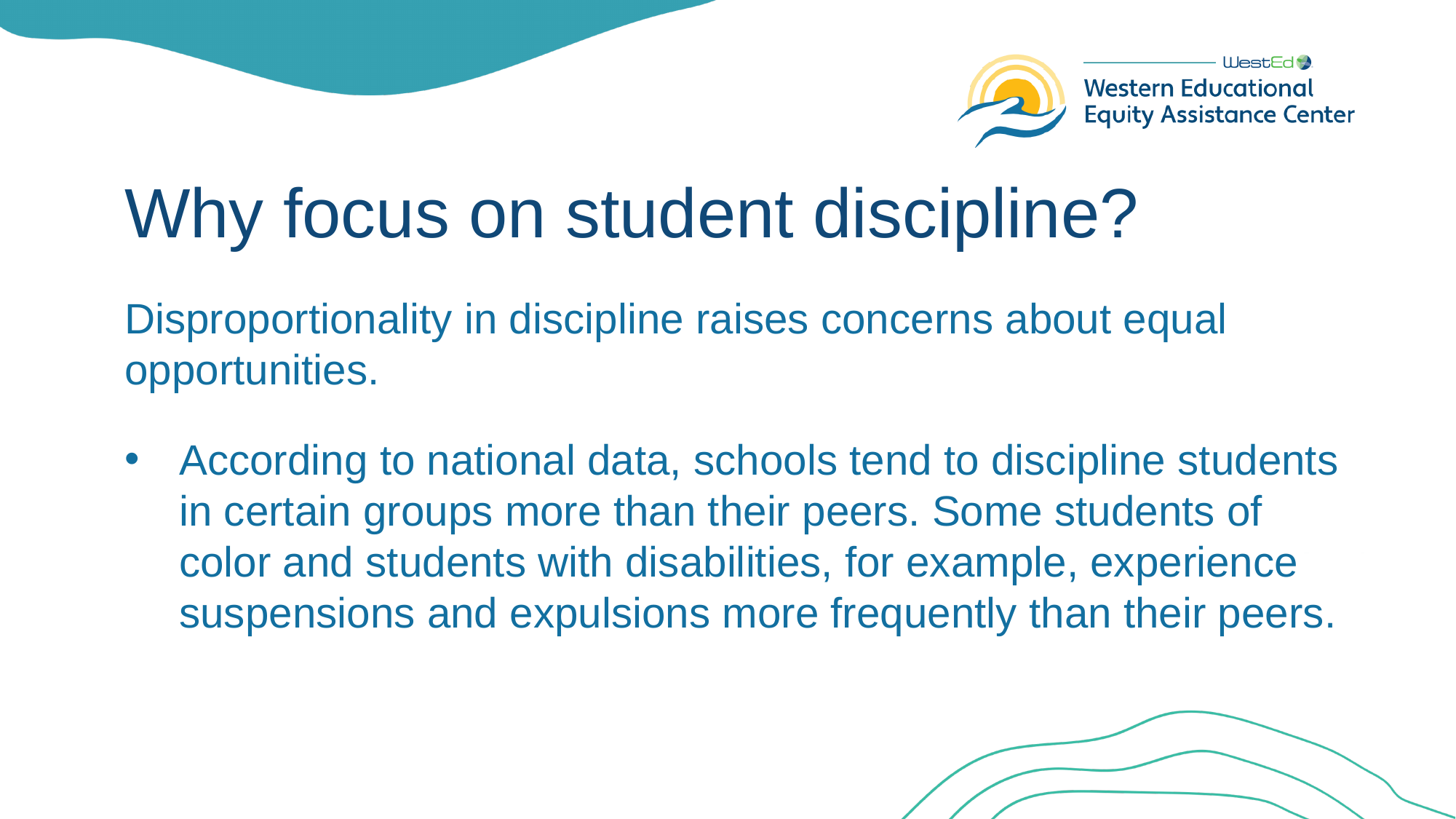

# Why focus on student discipline?
Disproportionality in discipline raises concerns about equal opportunities.
According to national data, schools tend to discipline students in certain groups more than their peers. Some students of color and students with disabilities, for example, experience suspensions and expulsions more frequently than their peers.